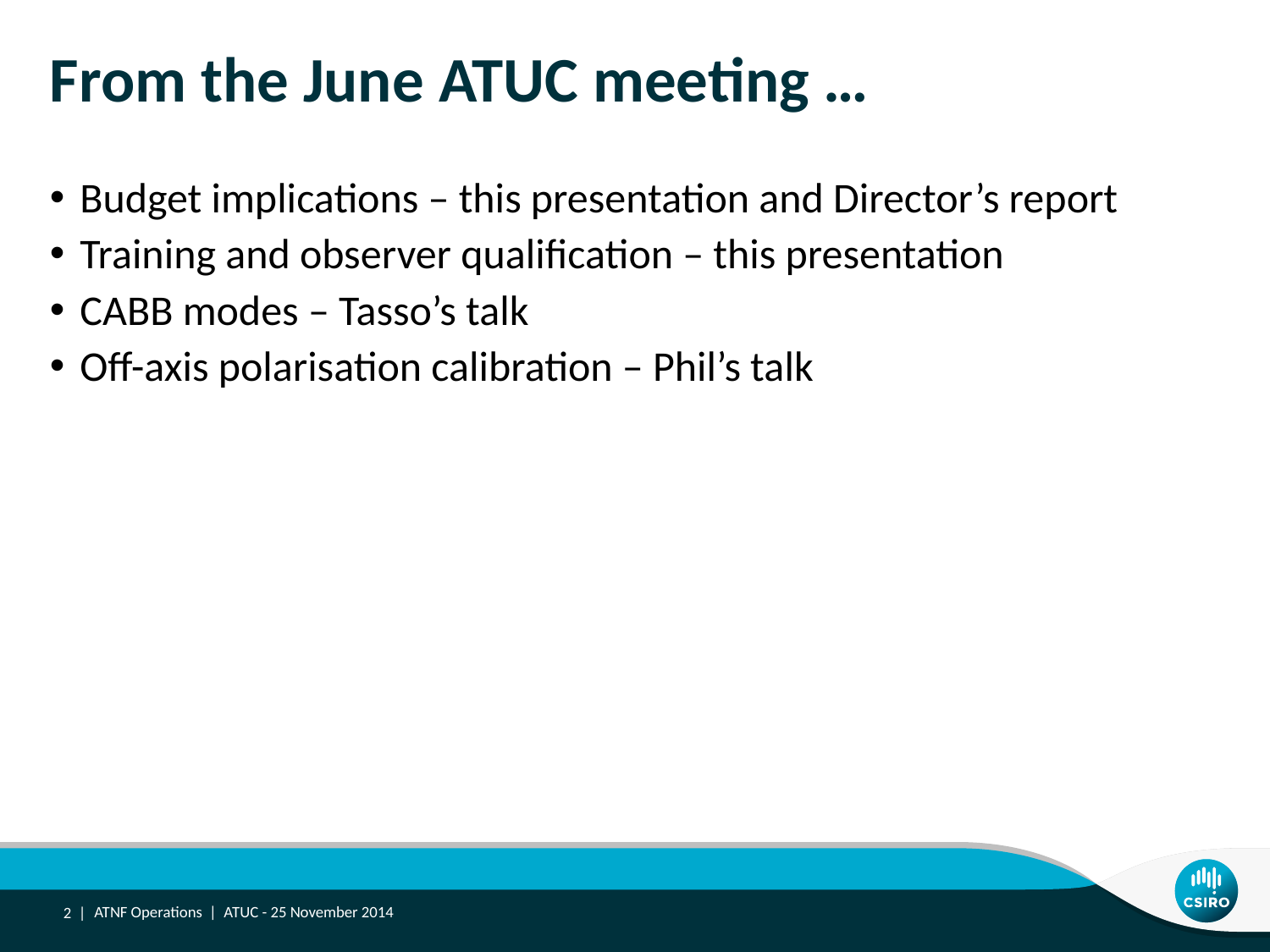

# From the June ATUC meeting …
Budget implications – this presentation and Director’s report
Training and observer qualification – this presentation
CABB modes – Tasso’s talk
Off-axis polarisation calibration – Phil’s talk
2  |
ATNF Operations  |  ATUC - 25 November 2014